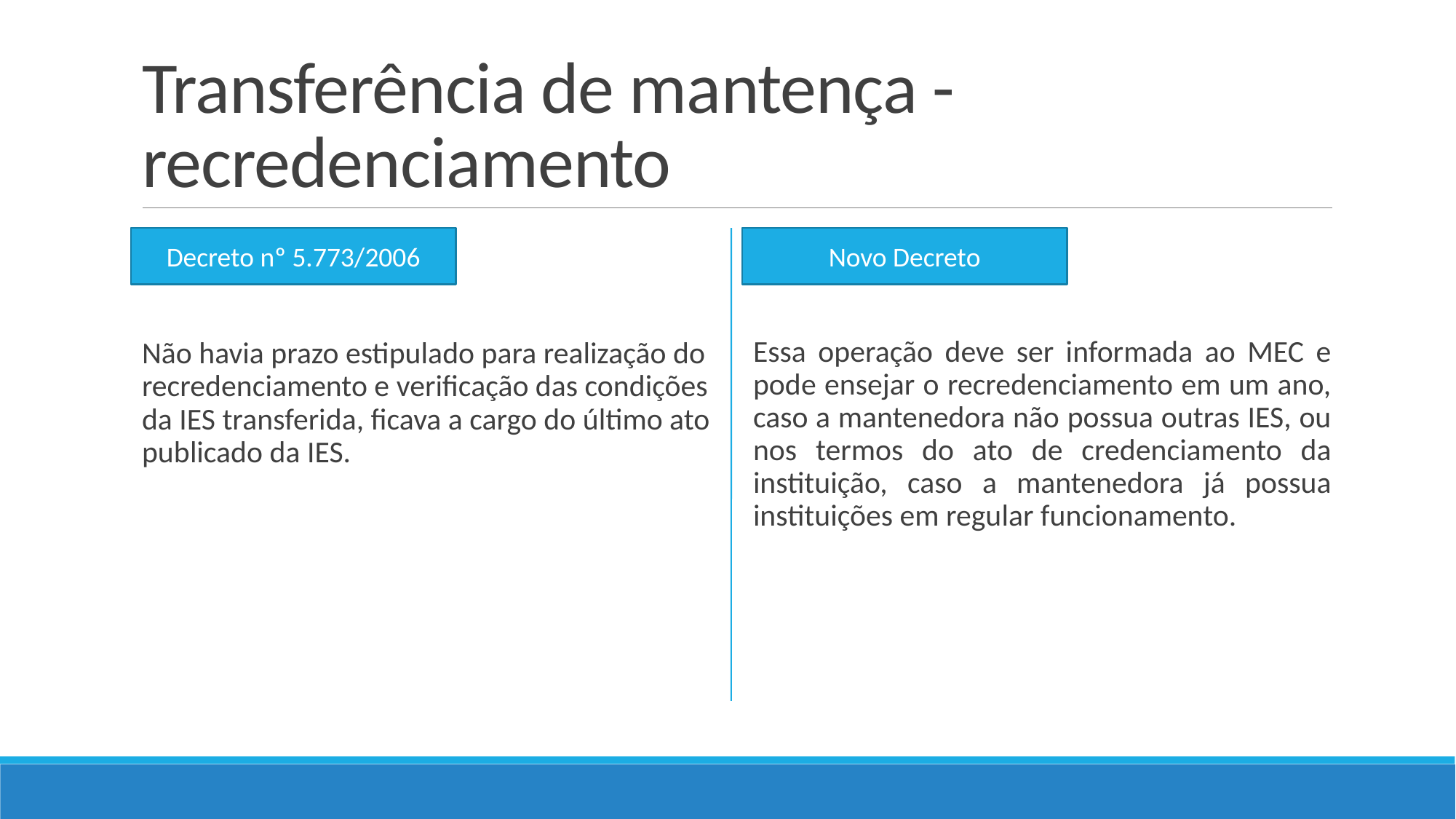

# Transferência de mantença -recredenciamento

Não havia prazo estipulado para realização do recredenciamento e verificação das condições da IES transferida, ficava a cargo do último ato publicado da IES.

Essa operação deve ser informada ao MEC e pode ensejar o recredenciamento em um ano, caso a mantenedora não possua outras IES, ou nos termos do ato de credenciamento da instituição, caso a mantenedora já possua instituições em regular funcionamento.
Decreto nº 5.773/2006
Novo Decreto